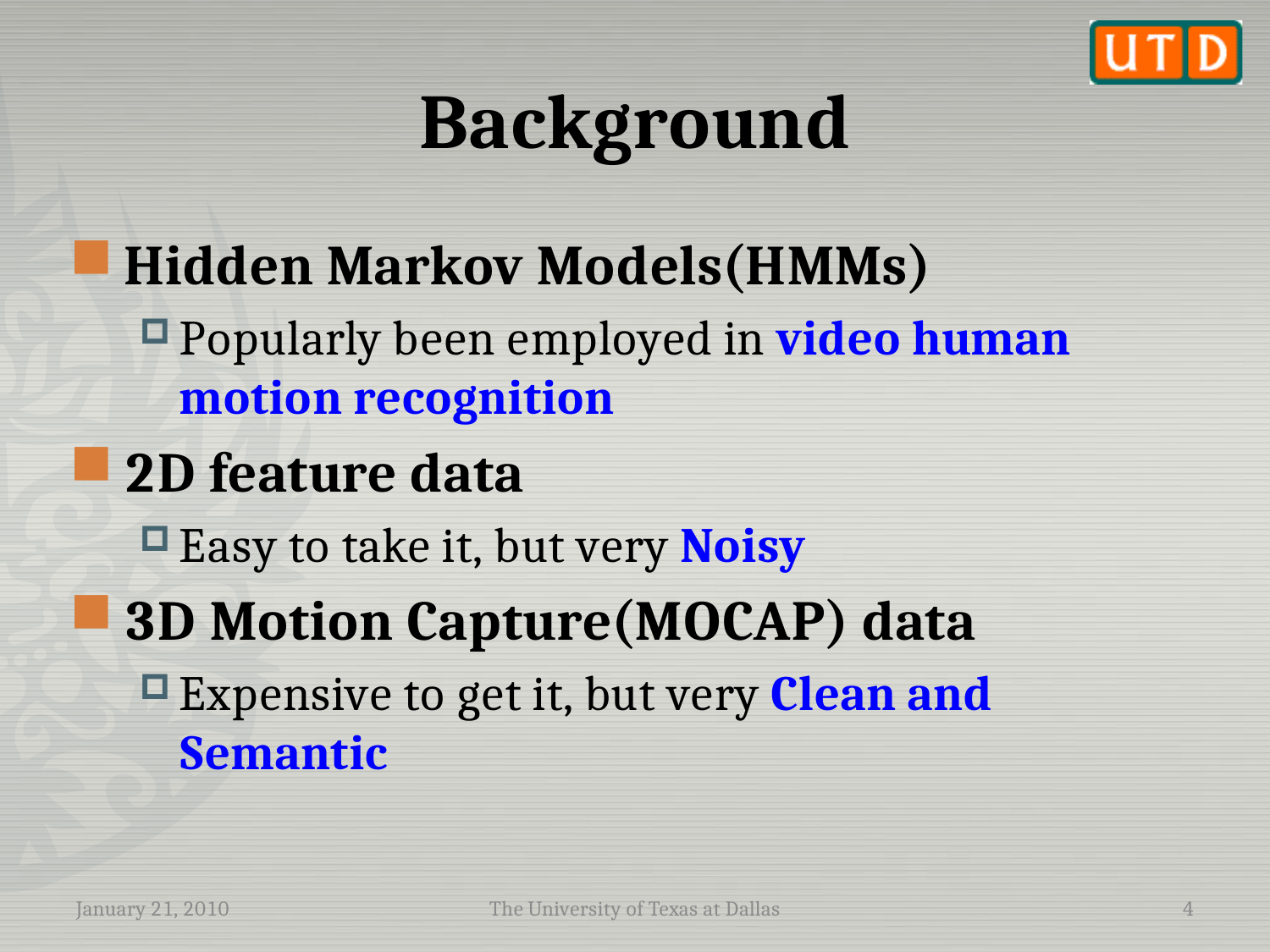

# Background
Hidden Markov Models(HMMs)
Popularly been employed in video human motion recognition
2D feature data
Easy to take it, but very Noisy
3D Motion Capture(MOCAP) data
Expensive to get it, but very Clean and Semantic
January 21, 2010
The University of Texas at Dallas
4